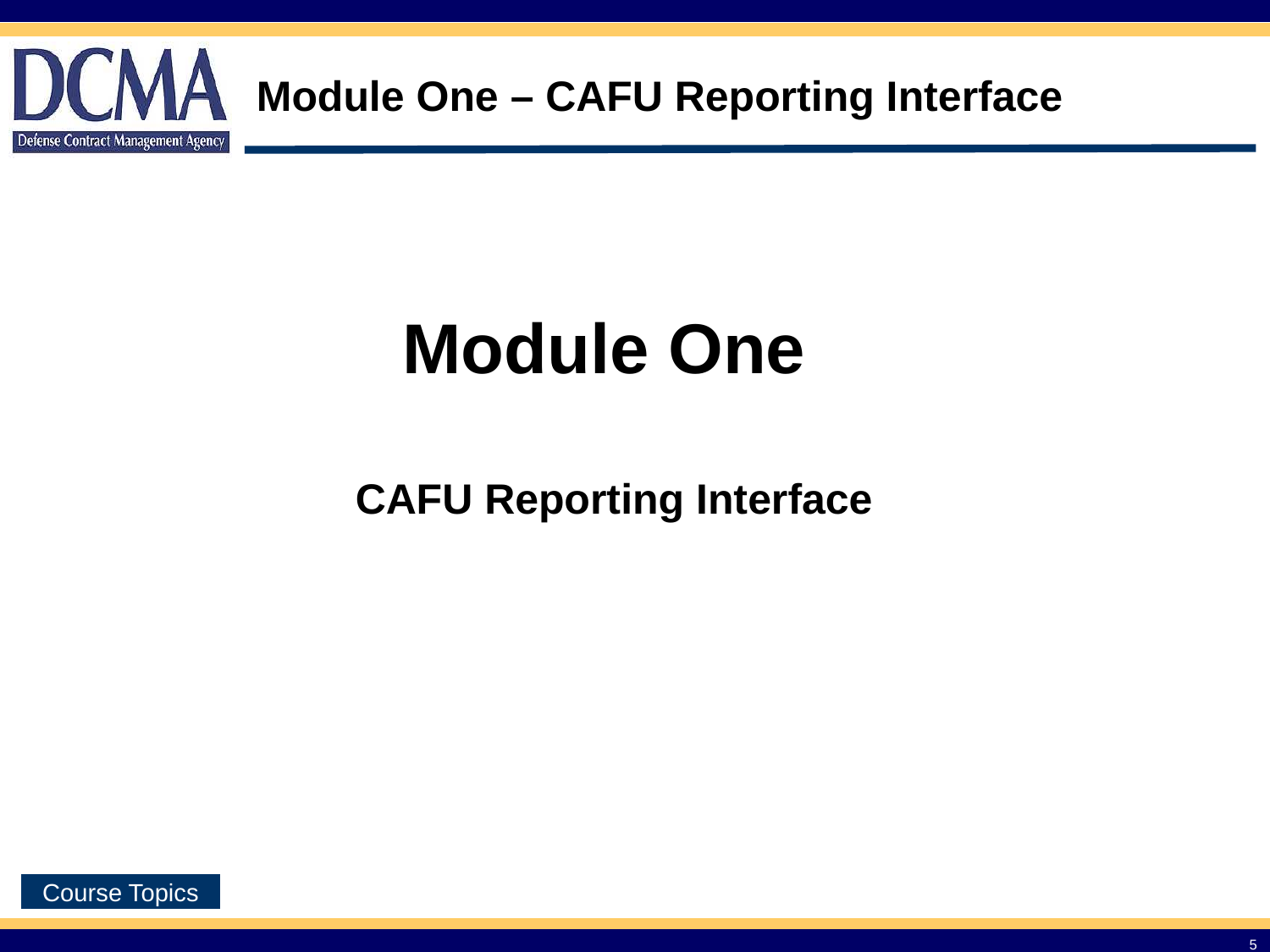

# Module One – CAFU Reporting Interface
Module One

CAFU Reporting Interface

5